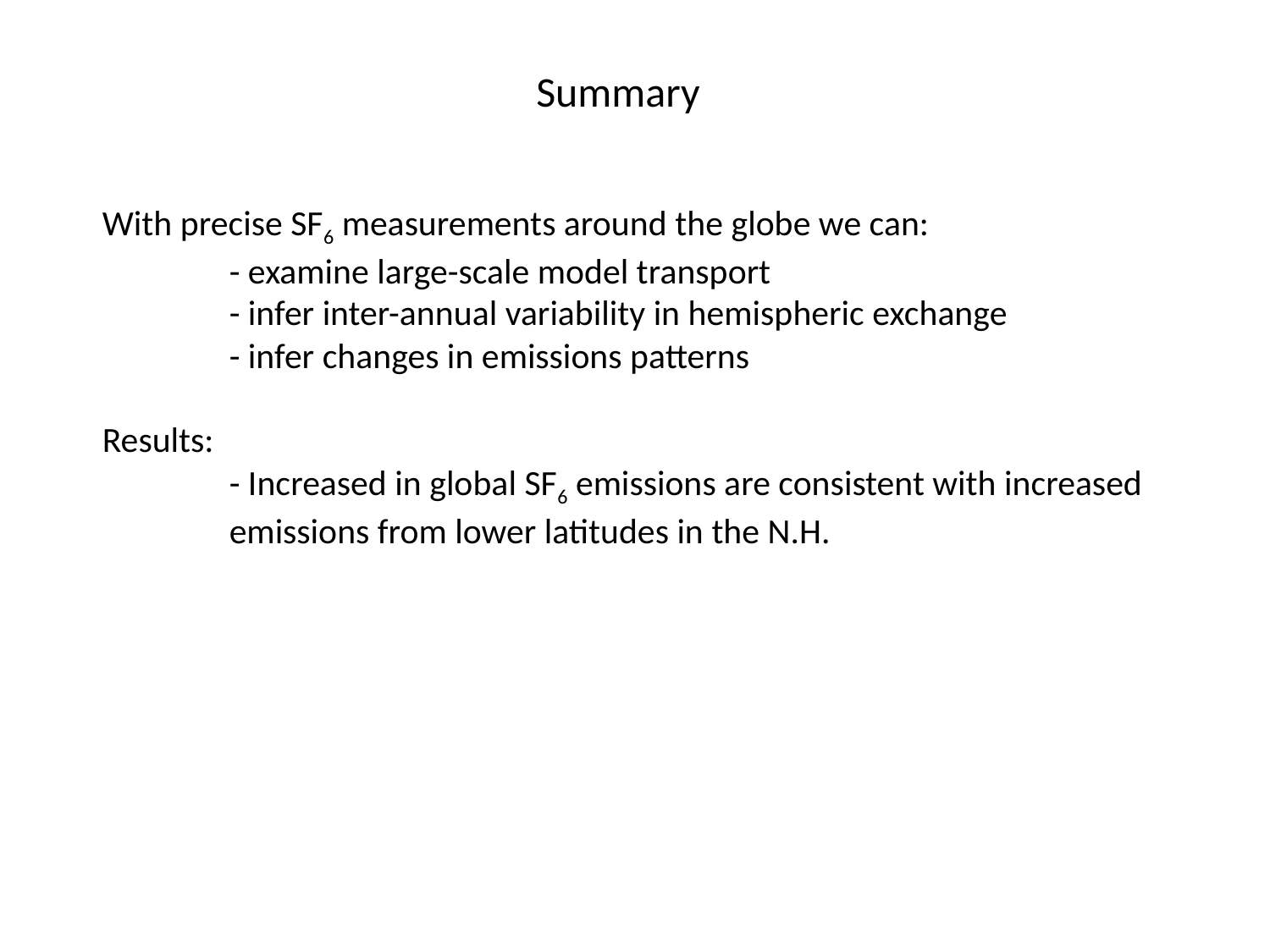

Summary
With precise SF6 measurements around the globe we can:
	- examine large-scale model transport
	- infer inter-annual variability in hemispheric exchange
	- infer changes in emissions patterns

Results:
	- Increased in global SF6 emissions are consistent with increased
	emissions from lower latitudes in the N.H.